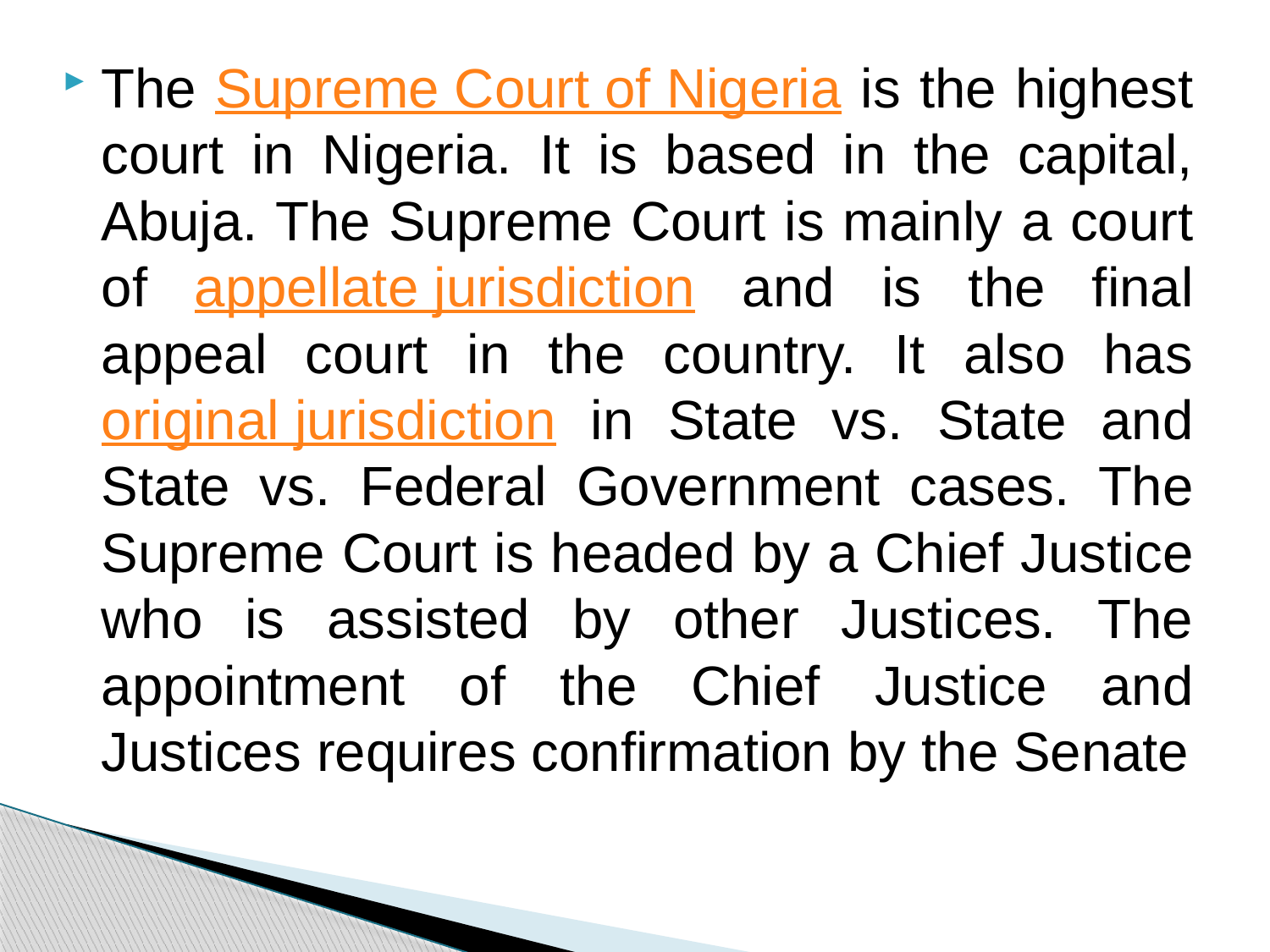

The Supreme Court of Nigeria is the highest court in Nigeria. It is based in the capital, Abuja. The Supreme Court is mainly a court of appellate jurisdiction and is the final appeal court in the country. It also has original jurisdiction in State vs. State and State vs. Federal Government cases. The Supreme Court is headed by a Chief Justice who is assisted by other Justices. The appointment of the Chief Justice and Justices requires confirmation by the Senate